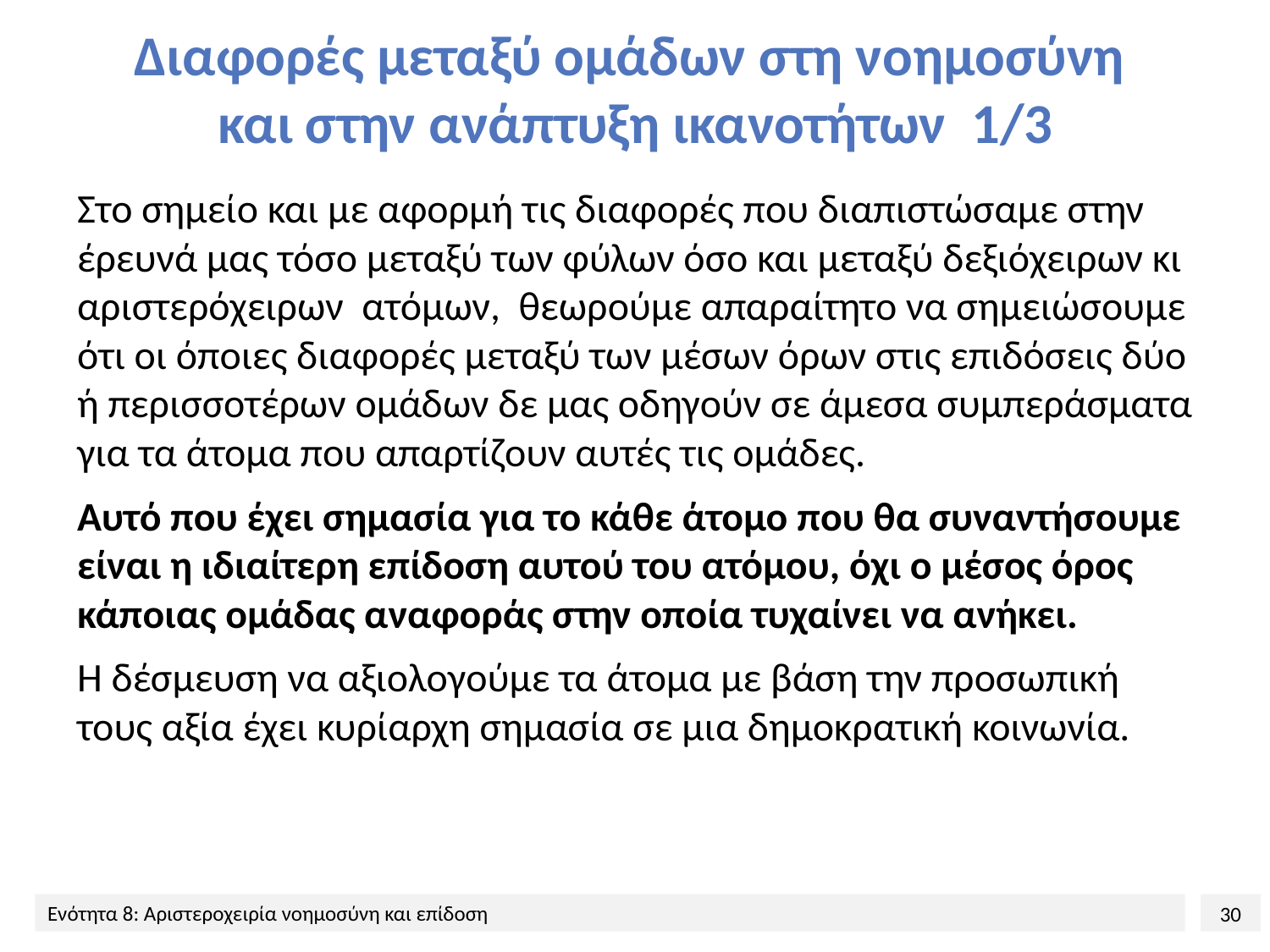

# Διαφορές μεταξύ ομάδων στη νοημοσύνη και στην ανάπτυξη ικανοτήτων  1/3
Στο σημείο και με αφορμή τις διαφορές που διαπιστώσαμε στην έρευνά μας τόσο μεταξύ των φύλων όσο και μεταξύ δεξιόχειρων κι αριστερόχειρων  ατόμων,  θεωρούμε απαραίτητο να σημειώσουμε ότι οι όποιες διαφορές μεταξύ των μέσων όρων στις επιδόσεις δύο ή περισσοτέρων ομάδων δε μας οδηγούν σε άμεσα συμπεράσματα για τα άτομα που απαρτίζουν αυτές τις ομάδες.
Αυτό που έχει σημασία για το κάθε άτομο που θα συναντήσουμε είναι η ιδιαίτερη επίδοση αυτού του ατόμου, όχι ο μέσος όρος κάποιας ομάδας αναφοράς στην οποία τυχαίνει να ανήκει.
Η δέσμευση να αξιολογούμε τα άτομα με βάση την προσωπική τους αξία έχει κυρίαρχη σημασία σε μια δημοκρατική κοινωνία.